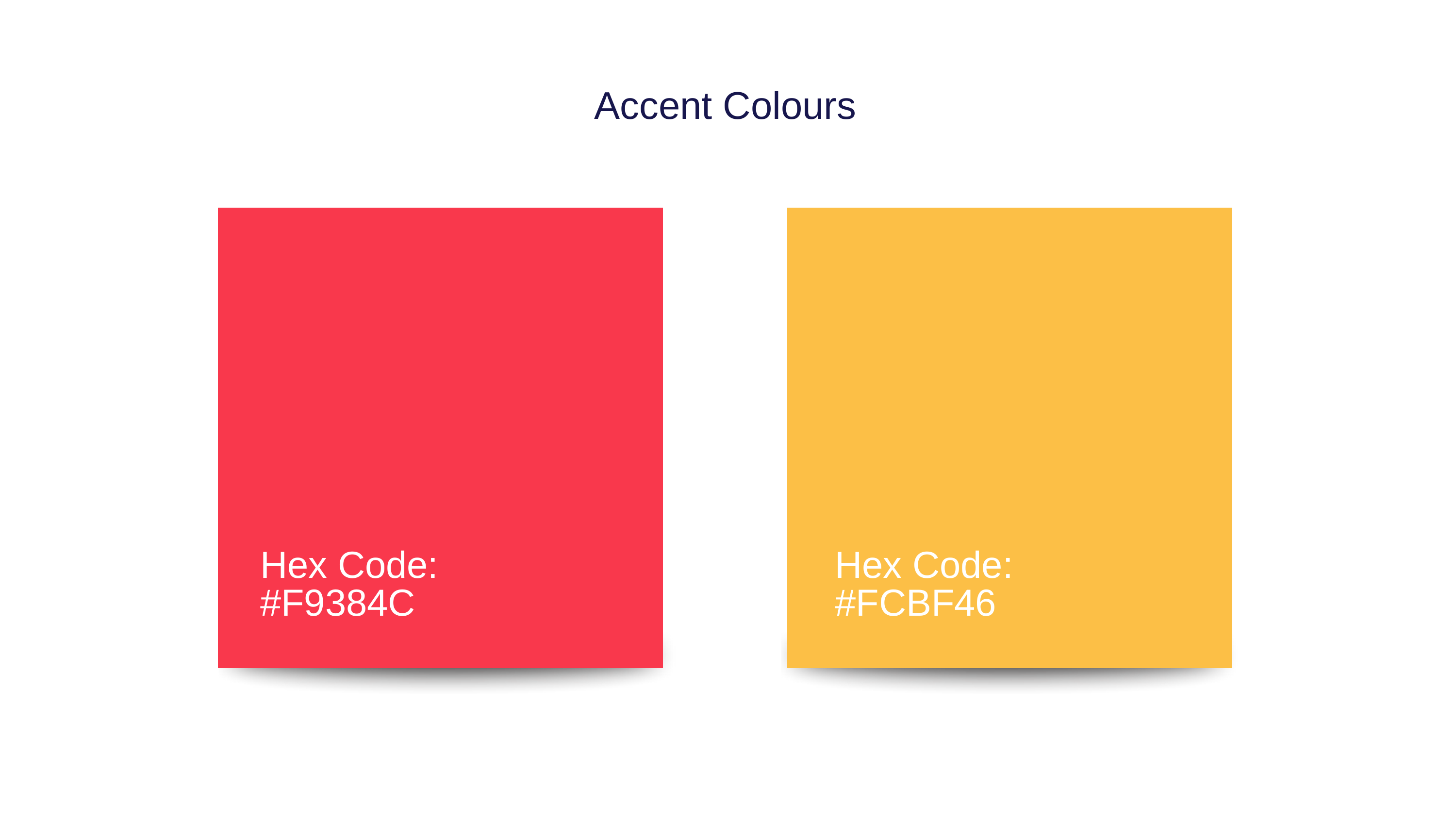

Accent Colours

Hex Code:
#F9384C
Hex Code:
#FCBF46